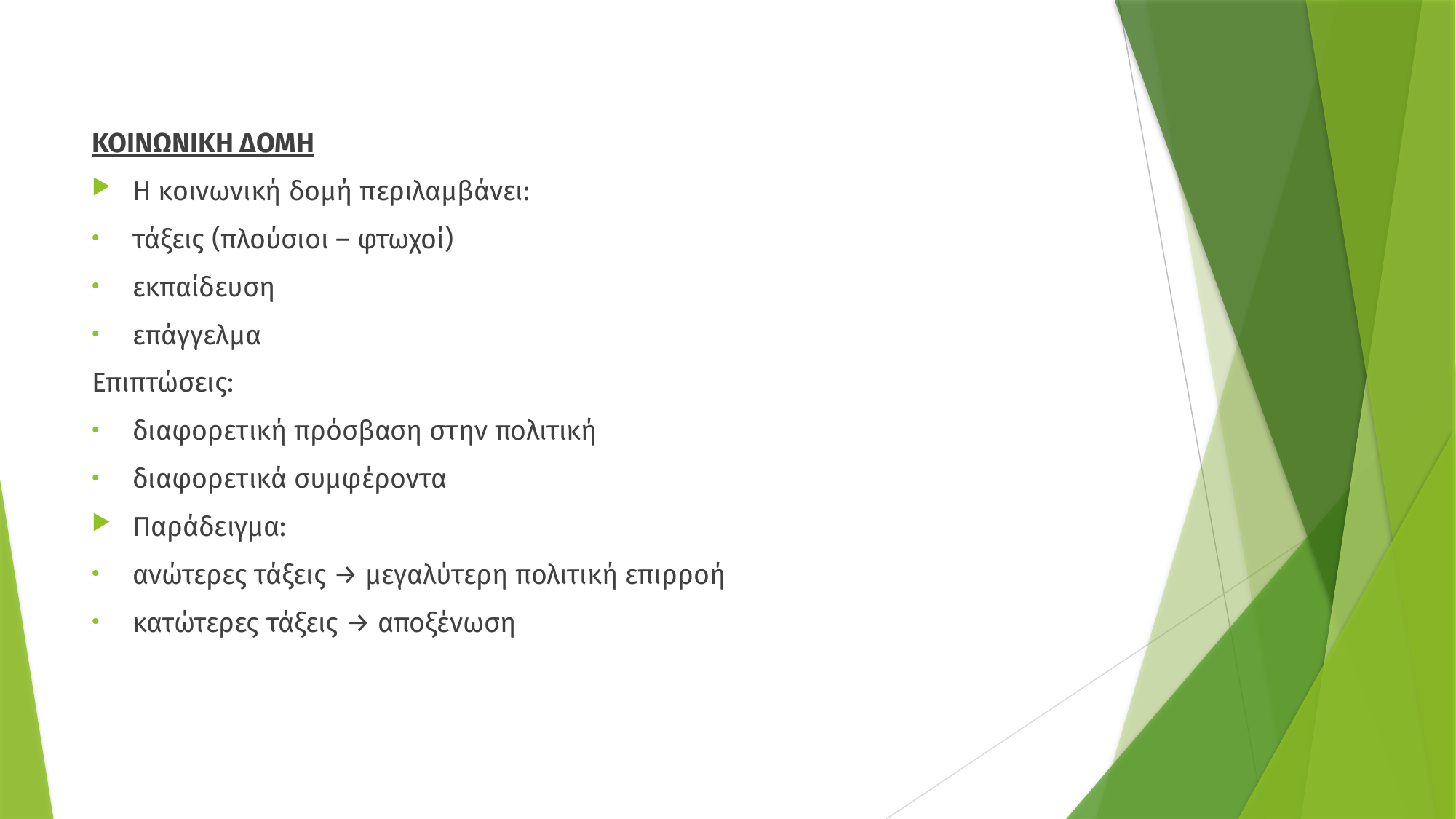

ΚΟΙΝΩΝΙΚΗ ΔΟΜΗ
Η κοινωνική δομή περιλαμβάνει:
τάξεις (πλούσιοι – φτωχοί)
εκπαίδευση
επάγγελμα
Επιπτώσεις:
διαφορετική πρόσβαση στην πολιτική
διαφορετικά συμφέροντα
Παράδειγμα:
ανώτερες τάξεις → μεγαλύτερη πολιτική επιρροή
κατώτερες τάξεις → αποξένωση